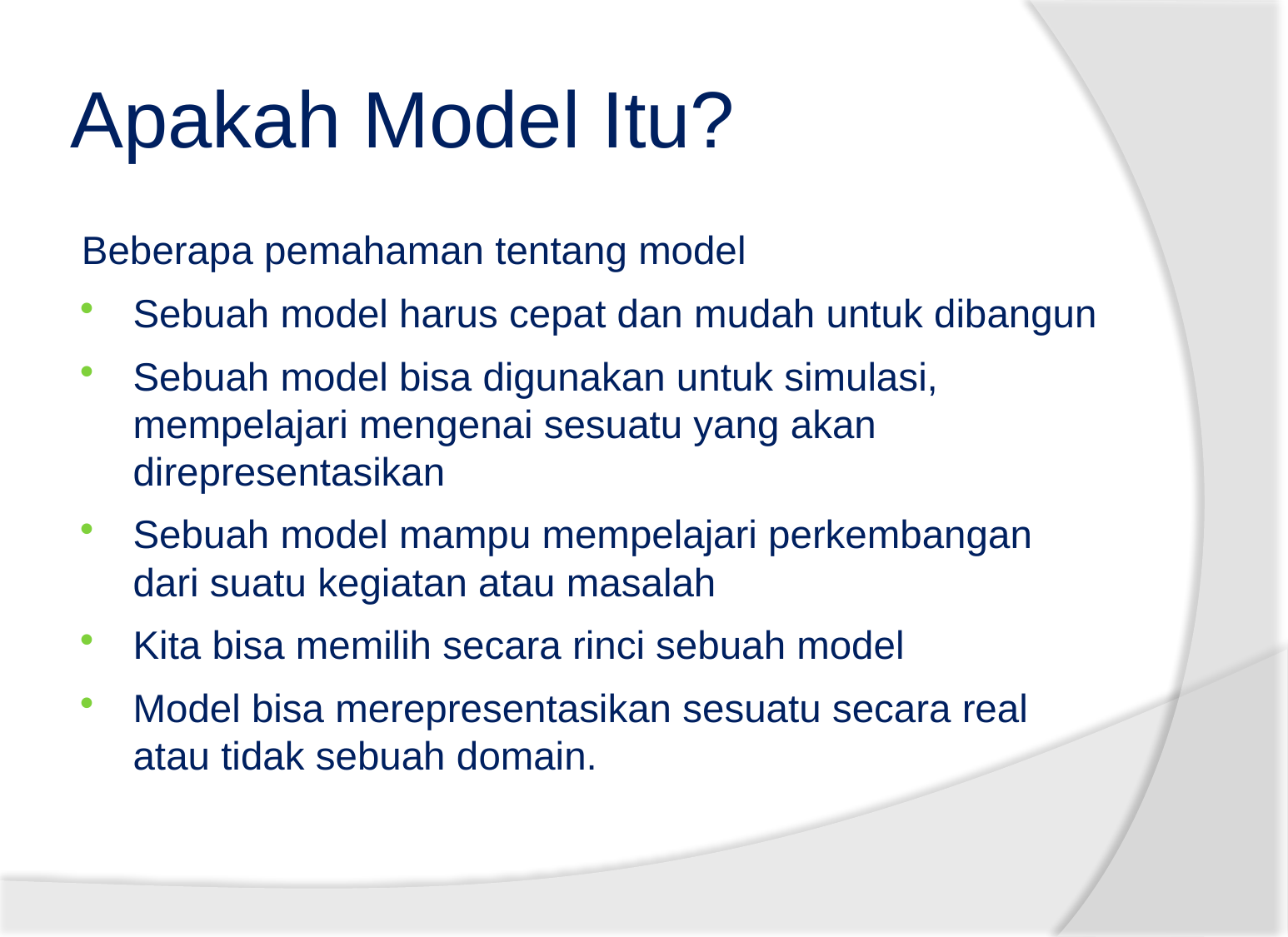

# Apakah Model Itu?
Beberapa pemahaman tentang model
Sebuah model harus cepat dan mudah untuk dibangun
Sebuah model bisa digunakan untuk simulasi, mempelajari mengenai sesuatu yang akan direpresentasikan
Sebuah model mampu mempelajari perkembangan dari suatu kegiatan atau masalah
Kita bisa memilih secara rinci sebuah model
Model bisa merepresentasikan sesuatu secara real atau tidak sebuah domain.